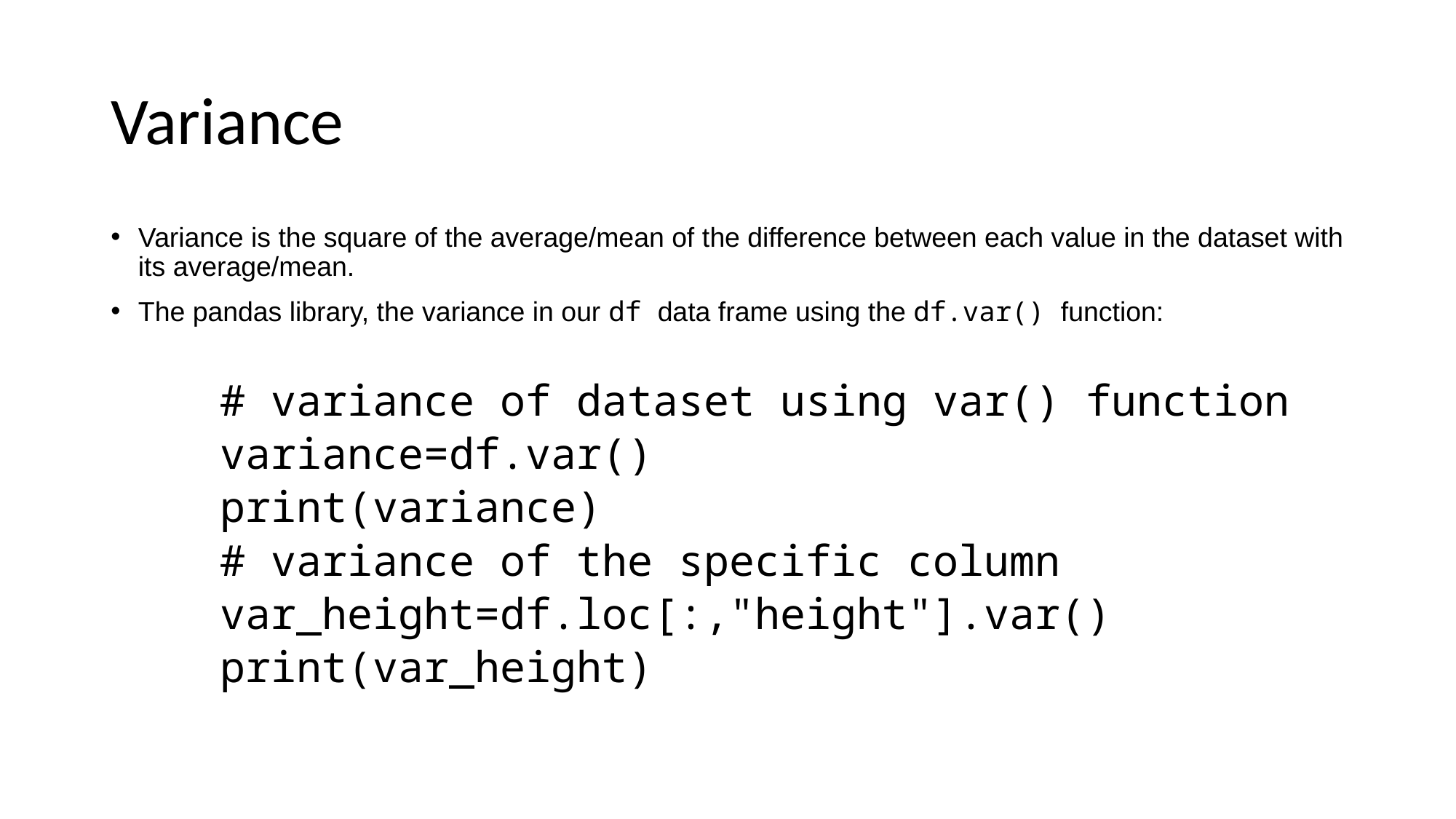

# Variance
Variance is the square of the average/mean of the difference between each value in the dataset with its average/mean.
The pandas library, the variance in our df data frame using the df.var() function:

# variance of dataset using var() function
variance=df.var()
print(variance)
# variance of the specific column
var_height=df.loc[:,"height"].var()
print(var_height)